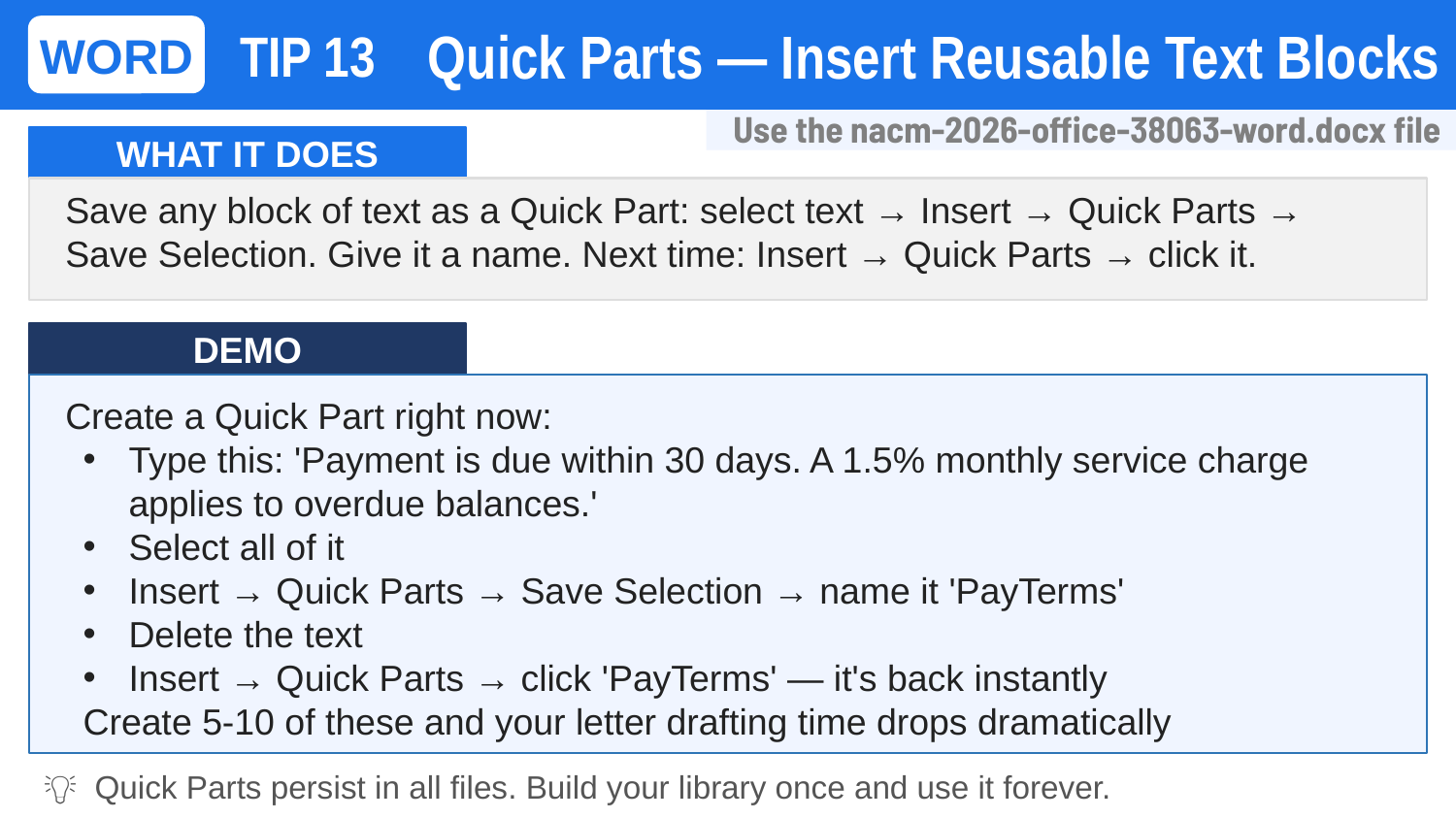

Quick Parts — Insert Reusable Text Blocks

WORD
TIP 13
Use the nacm-2026-office-38063-word.docx file

WHAT IT DOES

Save any block of text as a Quick Part: select text → Insert → Quick Parts → Save Selection. Give it a name. Next time: Insert → Quick Parts → click it.

DEMO

Create a Quick Part right now:
Type this: 'Payment is due within 30 days. A 1.5% monthly service charge applies to overdue balances.'
Select all of it
Insert → Quick Parts → Save Selection → name it 'PayTerms'
Delete the text
Insert → Quick Parts → click 'PayTerms' — it's back instantly
Create 5-10 of these and your letter drafting time drops dramatically
💡  Quick Parts persist in all files. Build your library once and use it forever.